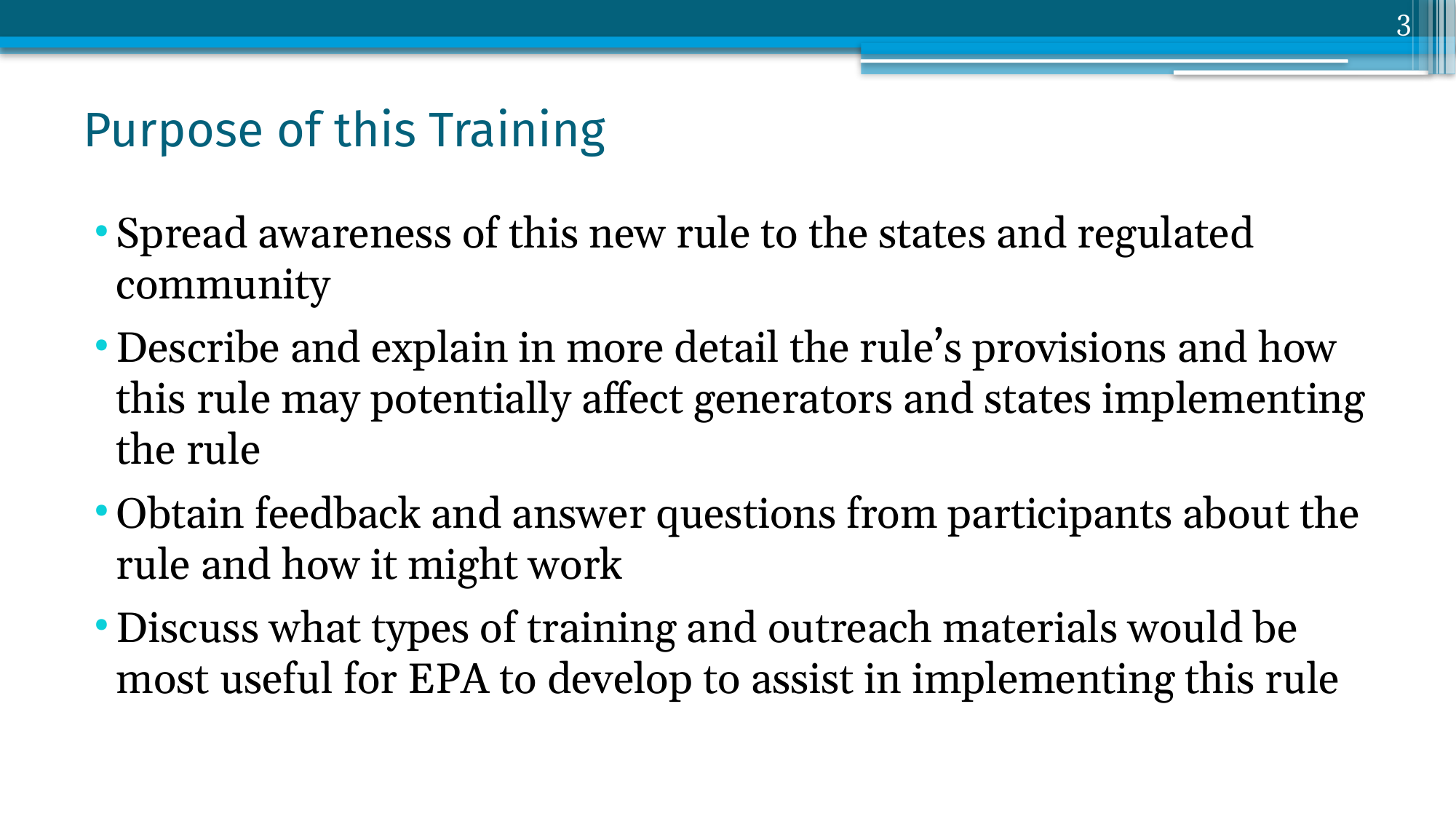

3
# Purpose of this Training
Spread awareness of this new rule to the states and regulated community
Describe and explain in more detail the rule’s provisions and how this rule may potentially affect generators and states implementing the rule
Obtain feedback and answer questions from participants about the rule and how it might work
Discuss what types of training and outreach materials would be most useful for EPA to develop to assist in implementing this rule